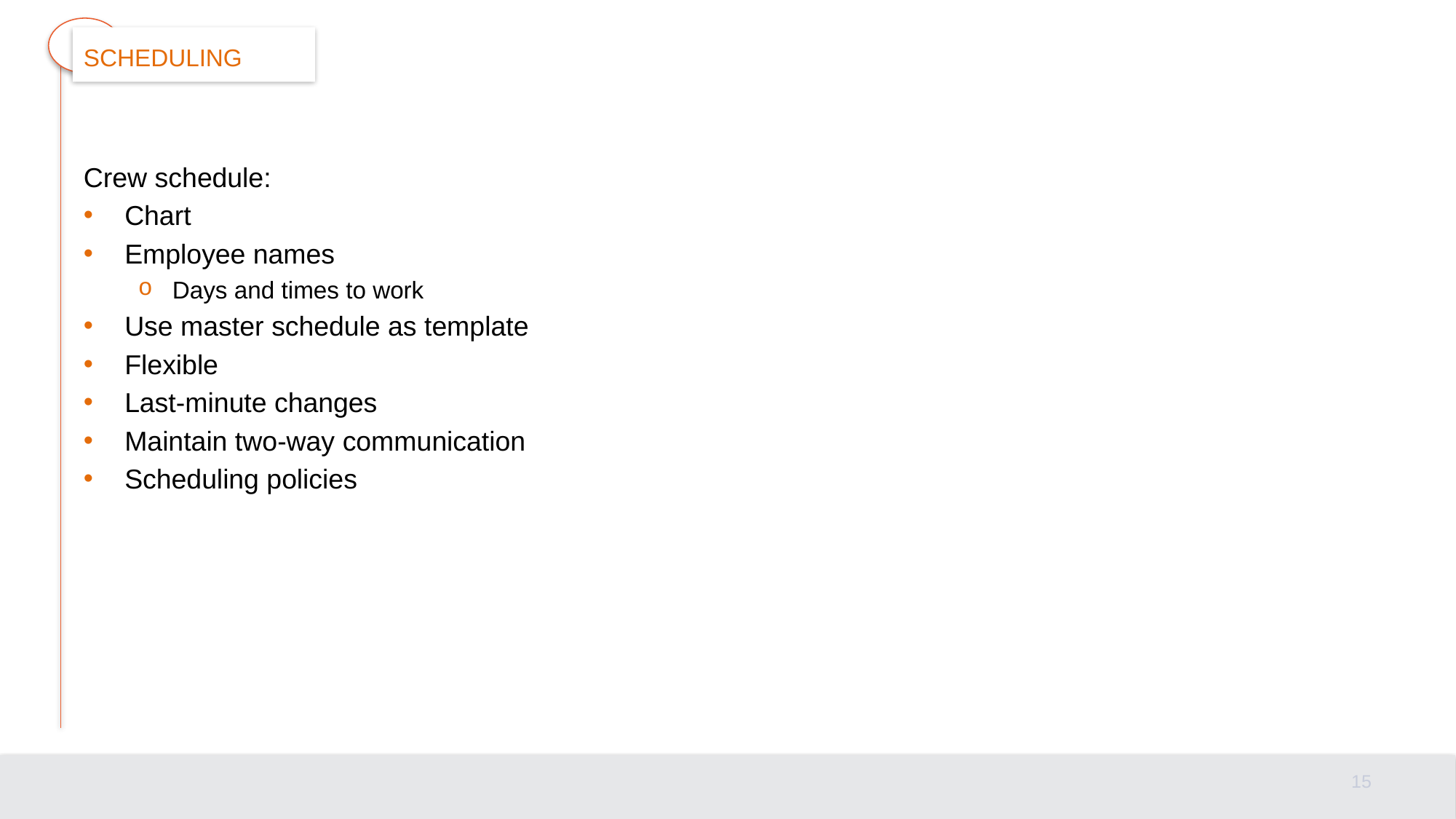

# scheduling
Crew schedule:
Chart
Employee names
Days and times to work
Use master schedule as template
Flexible
Last-minute changes
Maintain two-way communication
Scheduling policies
15